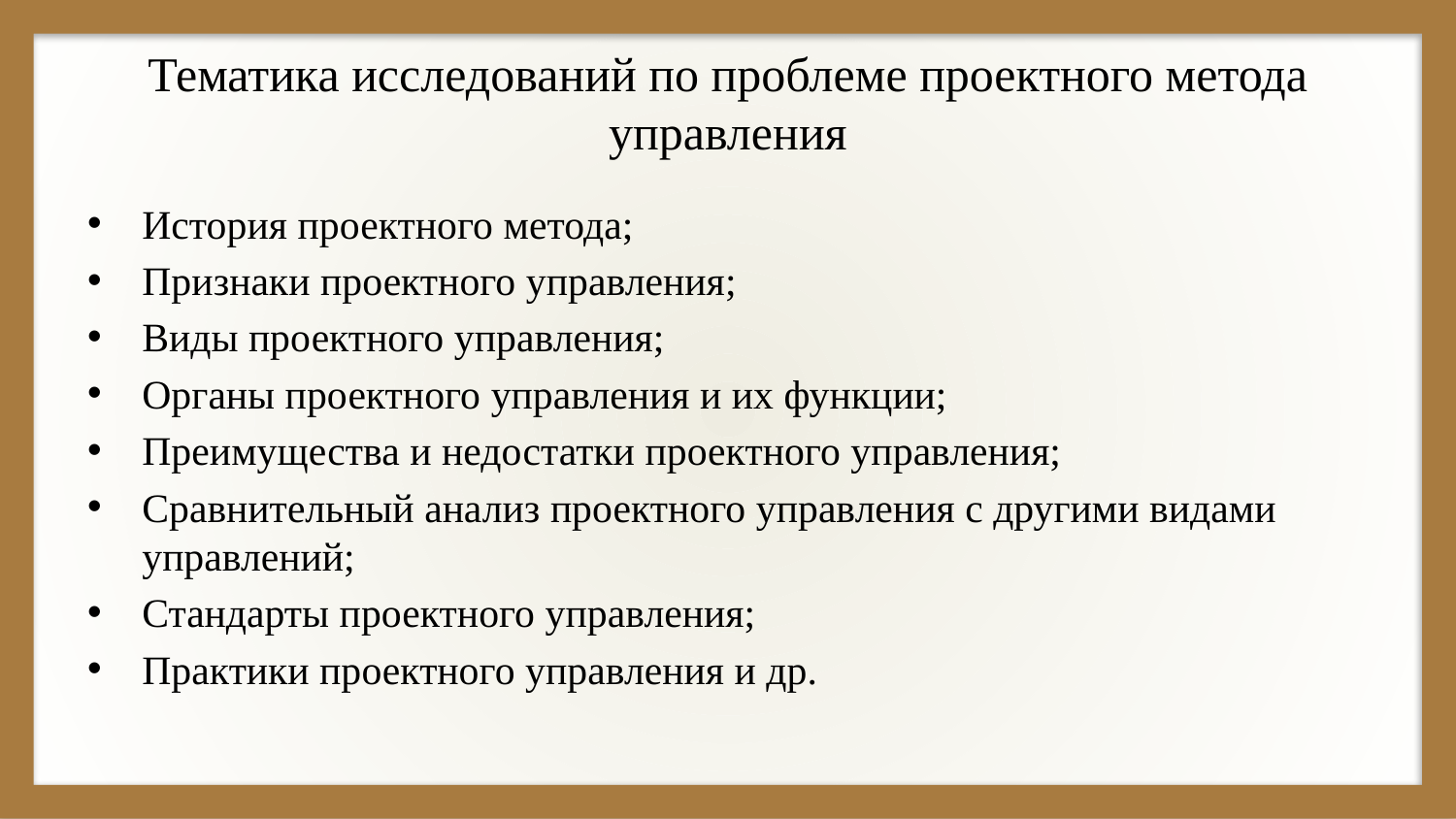

# Тематика исследований по проблеме проектного метода управления
История проектного метода;
Признаки проектного управления;
Виды проектного управления;
Органы проектного управления и их функции;
Преимущества и недостатки проектного управления;
Сравнительный анализ проектного управления с другими видами управлений;
Стандарты проектного управления;
Практики проектного управления и др.